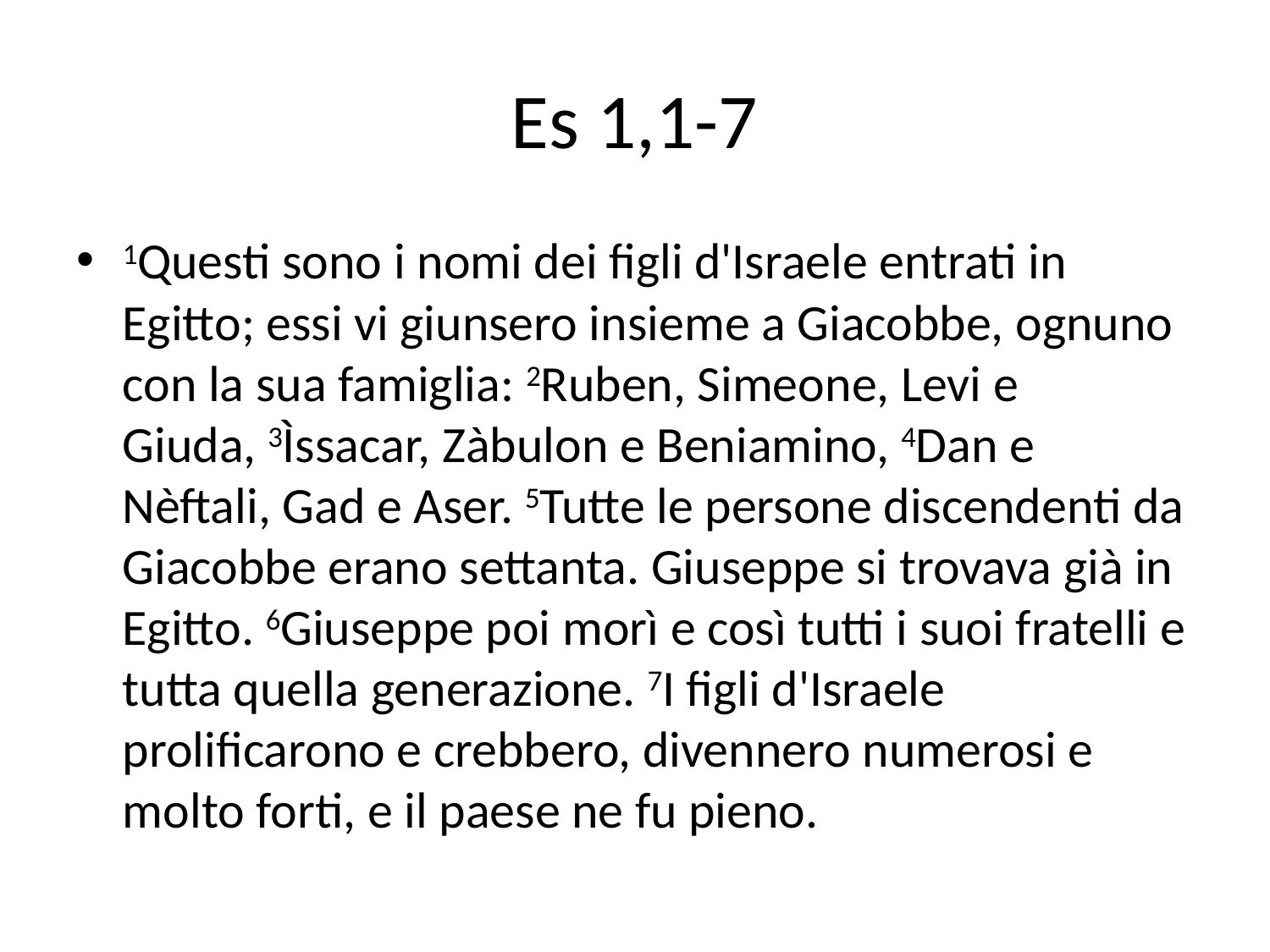

# Es 1,1-7
1Questi sono i nomi dei figli d'Israele entrati in Egitto; essi vi giunsero insieme a Giacobbe, ognuno con la sua famiglia: 2Ruben, Simeone, Levi e Giuda, 3Ìssacar, Zàbulon e Beniamino, 4Dan e Nèftali, Gad e Aser. 5Tutte le persone discendenti da Giacobbe erano settanta. Giuseppe si trovava già in Egitto. 6Giuseppe poi morì e così tutti i suoi fratelli e tutta quella generazione. 7I figli d'Israele prolificarono e crebbero, divennero numerosi e molto forti, e il paese ne fu pieno.